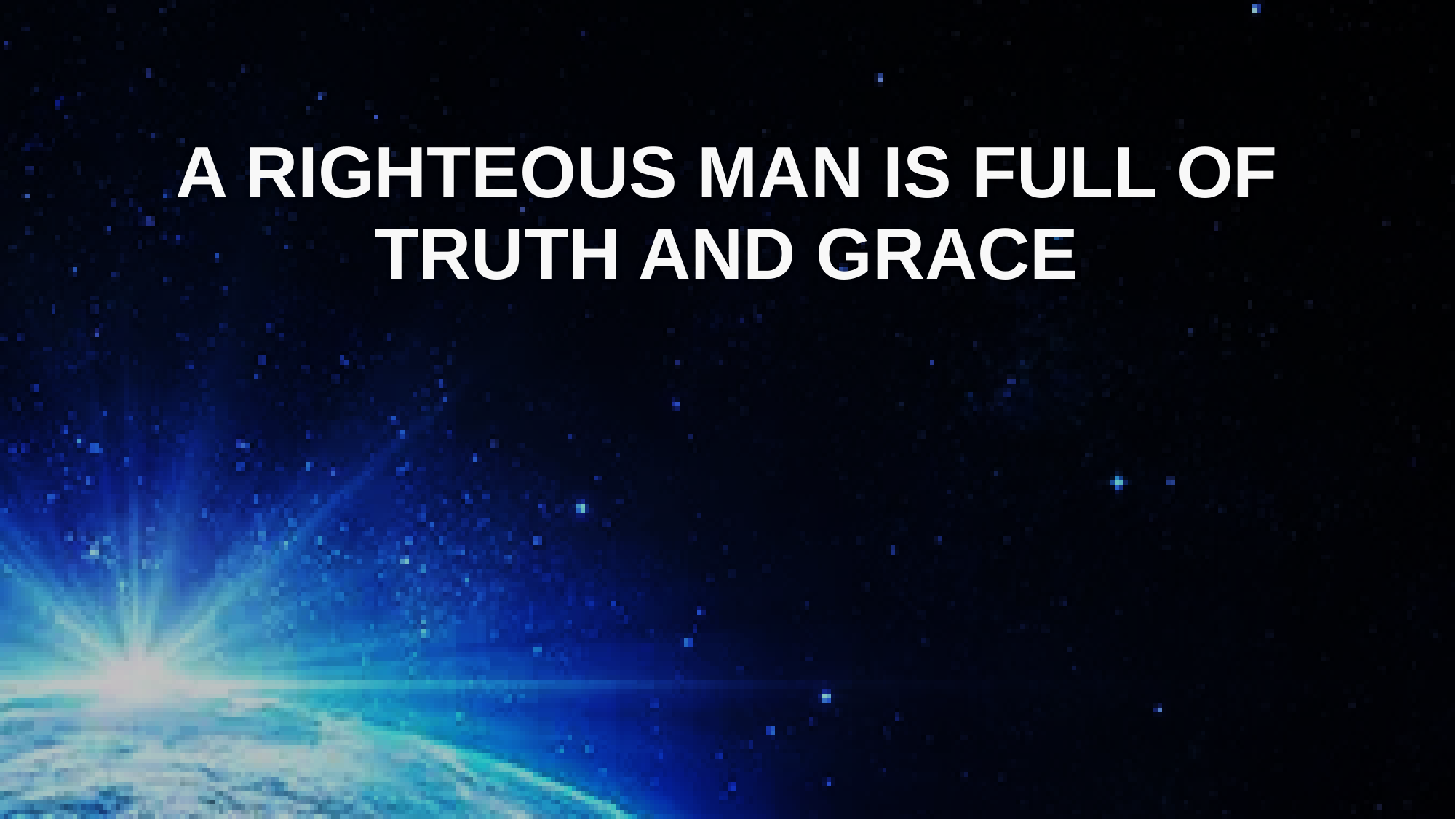

# A RIGHTEOUS MAN IS FULL OF TRUTH AND GRACE